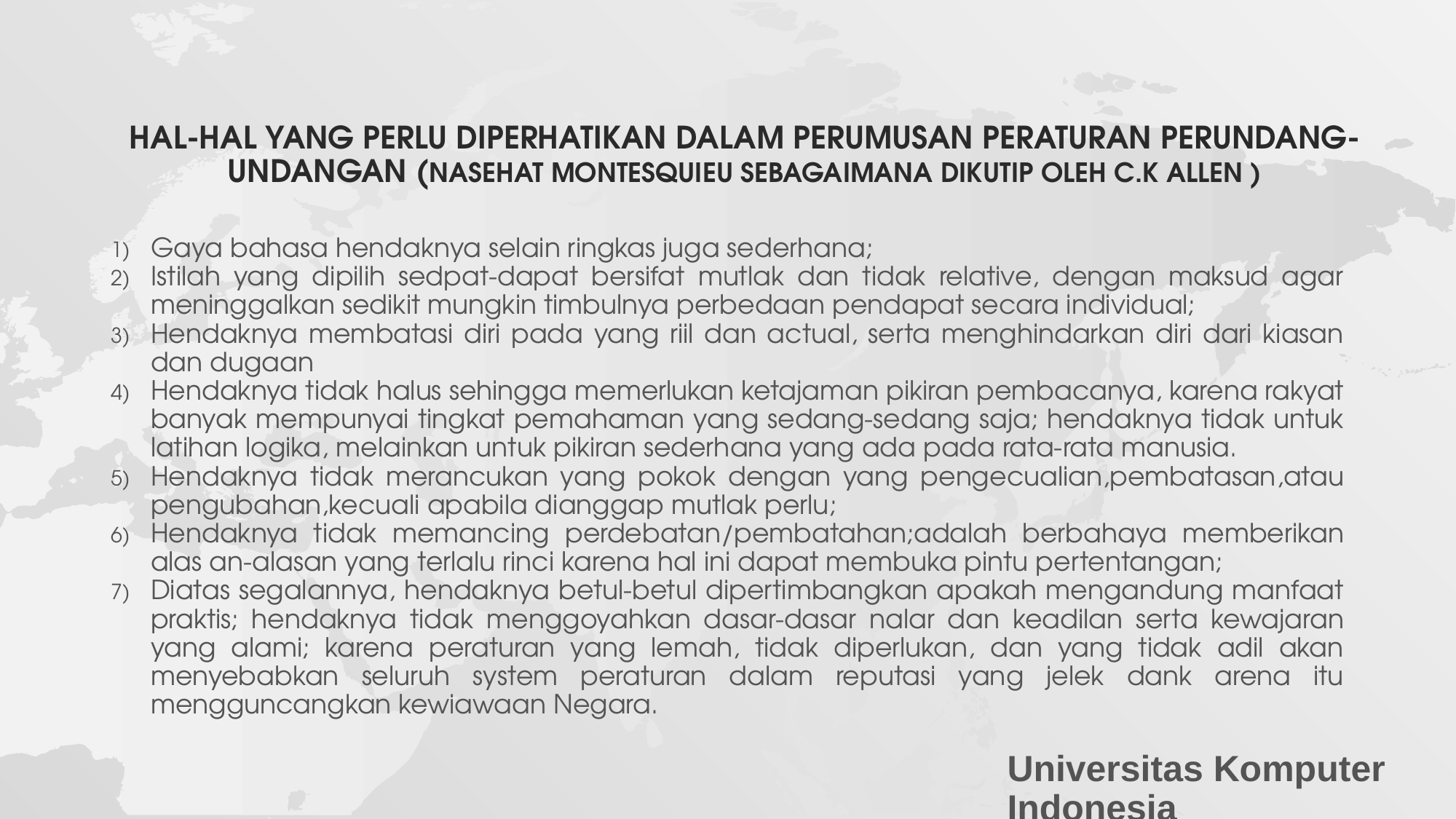

# HAL-HAL YANG PERLU DIPERHATIKAN DALAM PERUMUSAN peraturan perundang-undangan (Nasehat Montesquieu sebagaimana dikutip oleh C.K Allen )
Gaya bahasa hendaknya selain ringkas juga sederhana;
Istilah yang dipilih sedpat-dapat bersifat mutlak dan tidak relative, dengan maksud agar meninggalkan sedikit mungkin timbulnya perbedaan pendapat secara individual;
Hendaknya membatasi diri pada yang riil dan actual, serta menghindarkan diri dari kiasan dan dugaan
Hendaknya tidak halus sehingga memerlukan ketajaman pikiran pembacanya, karena rakyat banyak mempunyai tingkat pemahaman yang sedang-sedang saja; hendaknya tidak untuk latihan logika, melainkan untuk pikiran sederhana yang ada pada rata-rata manusia.
Hendaknya tidak merancukan yang pokok dengan yang pengecualian,pembatasan,atau pengubahan,kecuali apabila dianggap mutlak perlu;
Hendaknya tidak memancing perdebatan/pembatahan;adalah berbahaya memberikan alas an-alasan yang terlalu rinci karena hal ini dapat membuka pintu pertentangan;
Diatas segalannya, hendaknya betul-betul dipertimbangkan apakah mengandung manfaat praktis; hendaknya tidak menggoyahkan dasar-dasar nalar dan keadilan serta kewajaran yang alami; karena peraturan yang lemah, tidak diperlukan, dan yang tidak adil akan menyebabkan seluruh system peraturan dalam reputasi yang jelek dank arena itu mengguncangkan kewiawaan Negara.
Universitas Komputer Indonesia